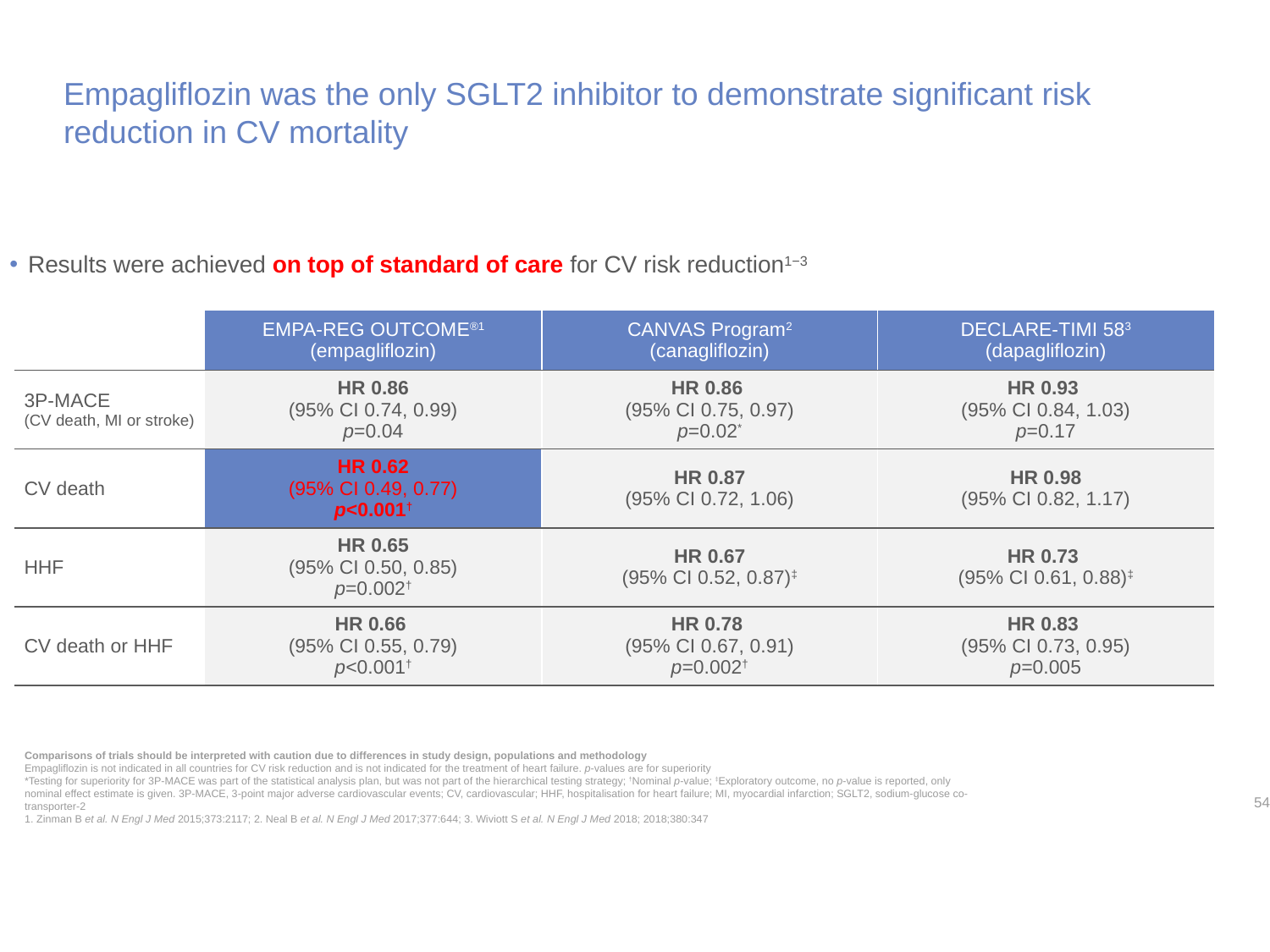

# Empagliflozin was the only SGLT2 inhibitor to demonstrate significant risk reduction in CV mortality
Results were achieved on top of standard of care for CV risk reduction1−3
|  | EMPA-REG OUTCOME®1 (empagliflozin) | CANVAS Program2 (canagliflozin) | DECLARE-TIMI 583 (dapagliflozin) |
| --- | --- | --- | --- |
| 3P-MACE (CV death, MI or stroke) | HR 0.86 (95% CI 0.74, 0.99) p=0.04 | HR 0.86 (95% CI 0.75, 0.97) p=0.02\* | HR 0.93 (95% CI 0.84, 1.03) p=0.17 |
| CV death | HR 0.62 (95% CI 0.49, 0.77) p<0.001† | HR 0.87 (95% CI 0.72, 1.06) | HR 0.98 (95% CI 0.82, 1.17) |
| HHF | HR 0.65 (95% CI 0.50, 0.85) p=0.002† | HR 0.67 (95% CI 0.52, 0.87)‡ | HR 0.73 (95% CI 0.61, 0.88)‡ |
| CV death or HHF | HR 0.66 (95% CI 0.55, 0.79) p<0.001† | HR 0.78 (95% CI 0.67, 0.91) p=0.002† | HR 0.83 (95% CI 0.73, 0.95) p=0.005 |
Comparisons of trials should be interpreted with caution due to differences in study design, populations and methodology
Empagliflozin is not indicated in all countries for CV risk reduction and is not indicated for the treatment of heart failure. p-values are for superiority
*Testing for superiority for 3P-MACE was part of the statistical analysis plan, but was not part of the hierarchical testing strategy; †Nominal p-value; ‡Exploratory outcome, no p-value is reported, only nominal effect estimate is given. 3P-MACE, 3-point major adverse cardiovascular events; CV, cardiovascular; HHF, hospitalisation for heart failure; MI, myocardial infarction; SGLT2, sodium-glucose co-transporter-2
1. Zinman B et al. N Engl J Med 2015;373:2117; 2. Neal B et al. N Engl J Med 2017;377:644; 3. Wiviott S et al. N Engl J Med 2018; 2018;380:347
54